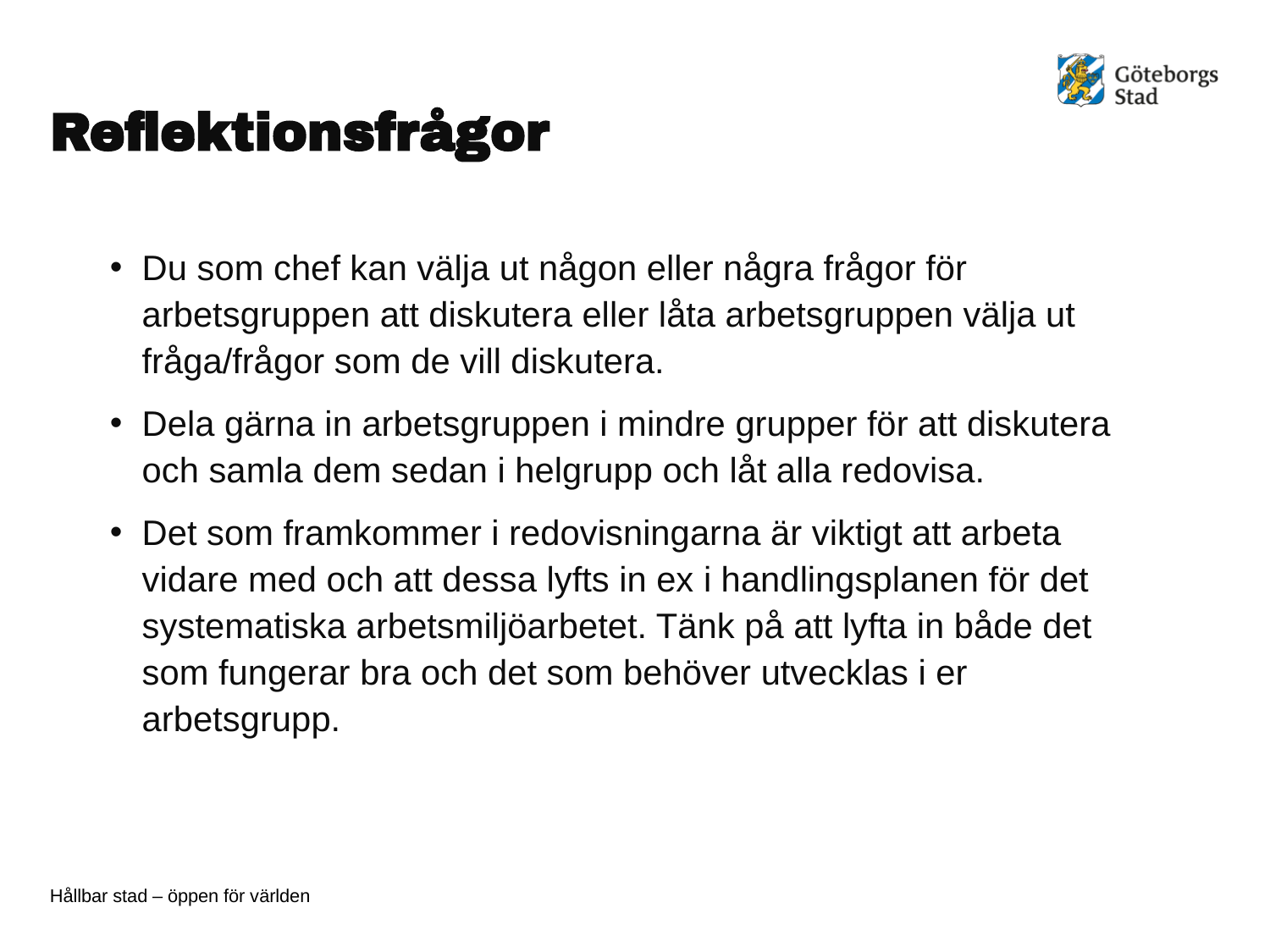

# Reflektionsfrågor
Du som chef kan välja ut någon eller några frågor för arbetsgruppen att diskutera eller låta arbetsgruppen välja ut fråga/frågor som de vill diskutera.
Dela gärna in arbetsgruppen i mindre grupper för att diskutera och samla dem sedan i helgrupp och låt alla redovisa.
Det som framkommer i redovisningarna är viktigt att arbeta vidare med och att dessa lyfts in ex i handlingsplanen för det systematiska arbetsmiljöarbetet. Tänk på att lyfta in både det som fungerar bra och det som behöver utvecklas i er arbetsgrupp.